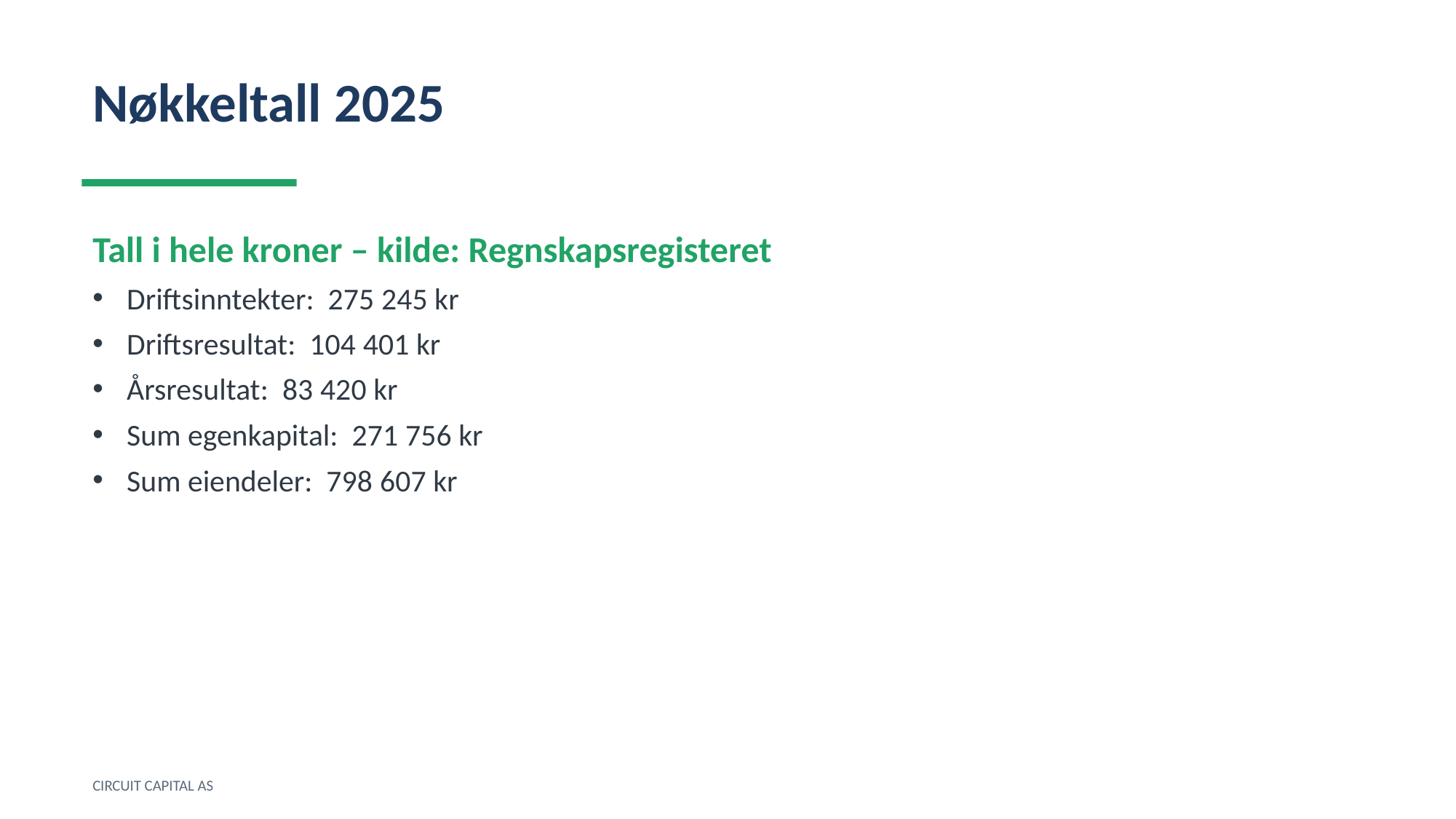

Nøkkeltall 2025

Tall i hele kroner – kilde: Regnskapsregisteret
Driftsinntekter:  275 245 kr
Driftsresultat:  104 401 kr
Årsresultat:  83 420 kr
Sum egenkapital:  271 756 kr
Sum eiendeler:  798 607 kr
CIRCUIT CAPITAL AS